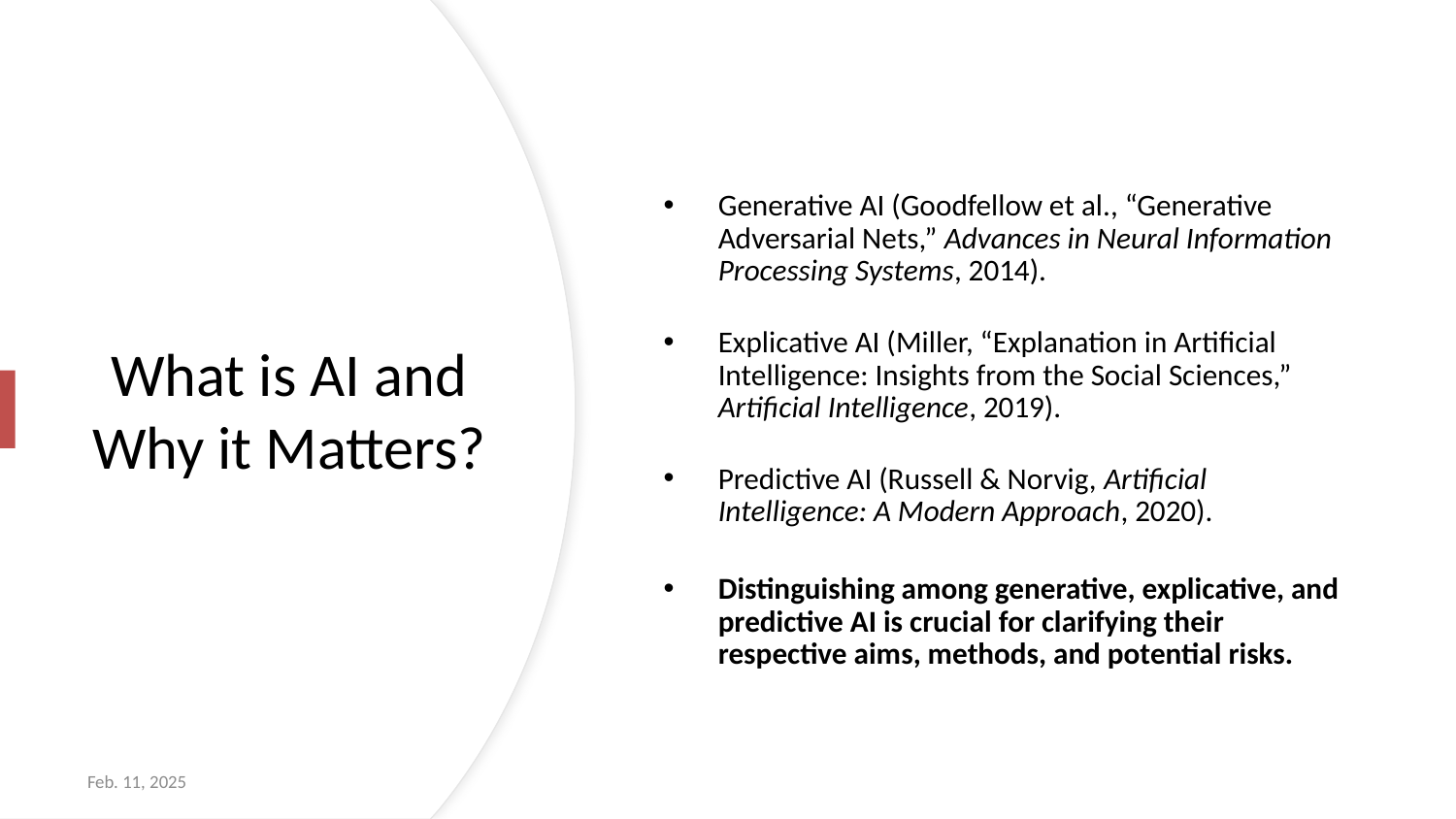

Generative AI (Goodfellow et al., “Generative Adversarial Nets,” Advances in Neural Information Processing Systems, 2014).
Explicative AI (Miller, “Explanation in Artificial Intelligence: Insights from the Social Sciences,” Artificial Intelligence, 2019).
Predictive AI (Russell & Norvig, Artificial Intelligence: A Modern Approach, 2020).

Distinguishing among generative, explicative, and predictive AI is crucial for clarifying their respective aims, methods, and potential risks.
# What is AI and Why it Matters?

Feb. 11, 2025
8